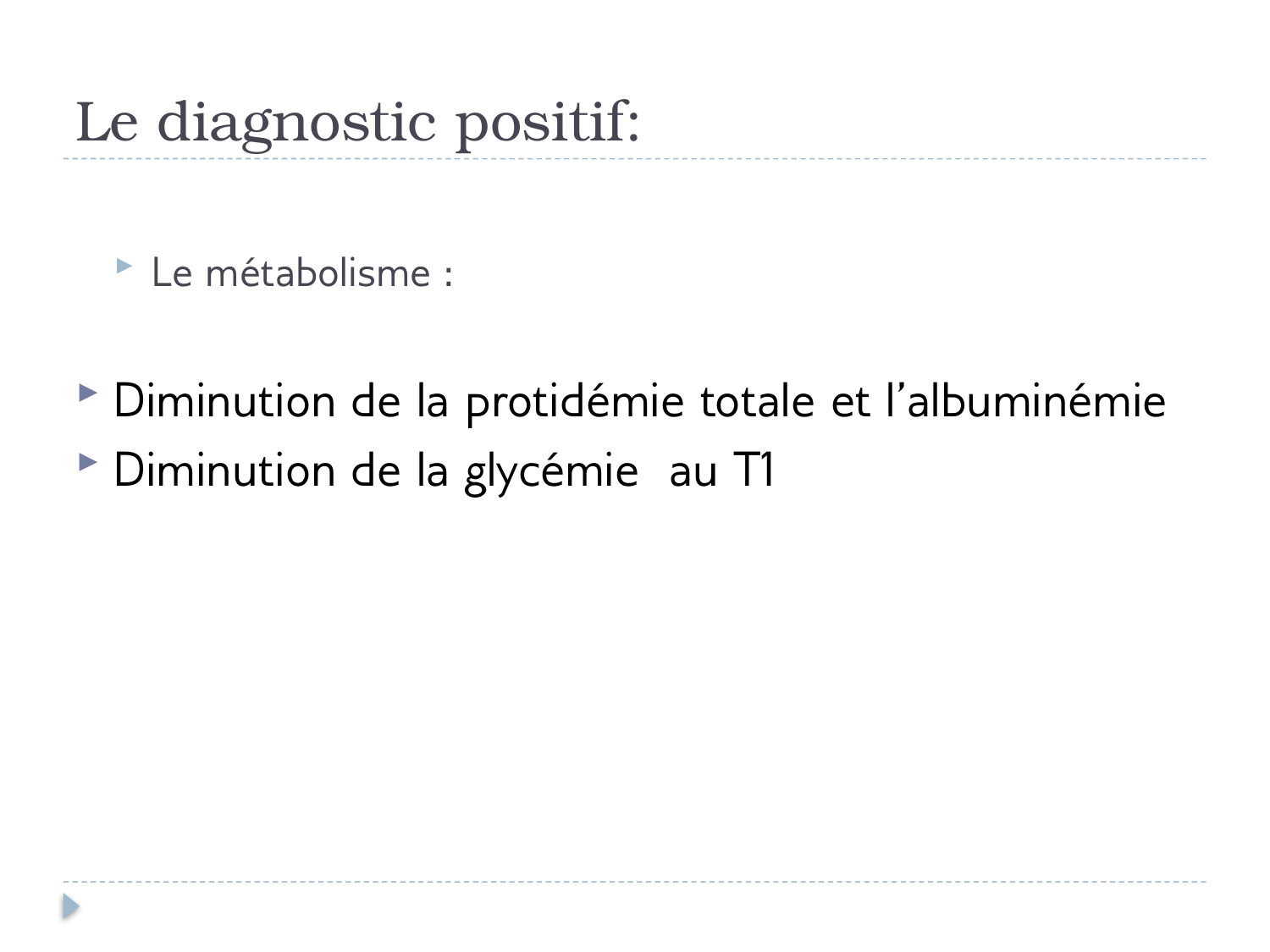

# Le diagnostic positif:
Le métabolisme :

Diminution de la protidémie totale et l’albuminémie
Diminution de la glycémie  au T1